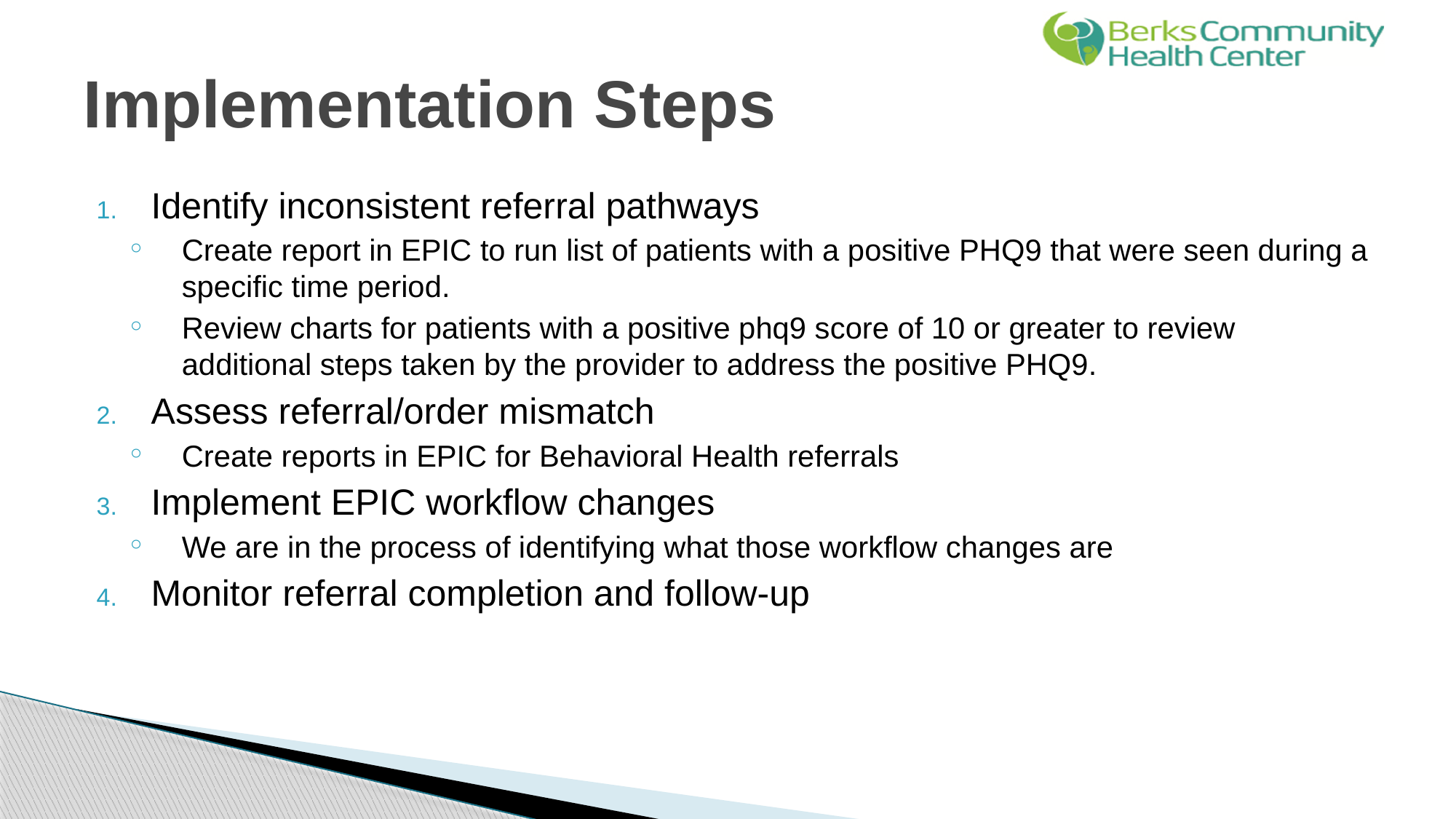

# Implementation Steps
Identify inconsistent referral pathways
Create report in EPIC to run list of patients with a positive PHQ9 that were seen during a specific time period.
Review charts for patients with a positive phq9 score of 10 or greater to review additional steps taken by the provider to address the positive PHQ9.
Assess referral/order mismatch
Create reports in EPIC for Behavioral Health referrals
Implement EPIC workflow changes
We are in the process of identifying what those workflow changes are
Monitor referral completion and follow-up